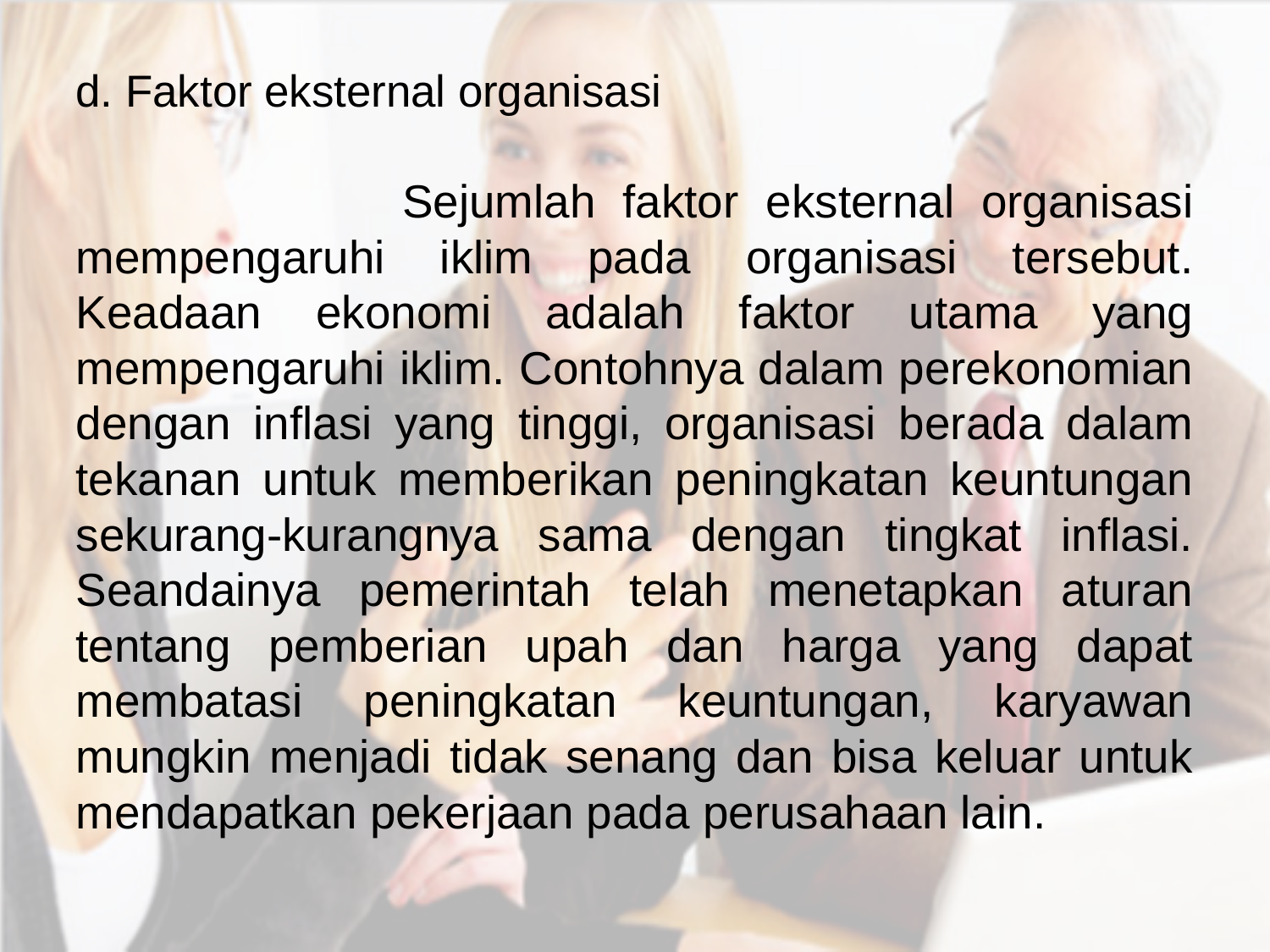

d. Faktor eksternal organisasi
            Sejumlah faktor eksternal organisasi mempengaruhi iklim pada organisasi tersebut. Keadaan ekonomi adalah faktor utama yang mempengaruhi iklim. Contohnya dalam perekonomian dengan inflasi yang tinggi, organisasi berada dalam tekanan untuk memberikan peningkatan keuntungan sekurang-kurangnya sama dengan tingkat inflasi. Seandainya pemerintah telah menetapkan aturan tentang pemberian upah dan harga yang dapat membatasi peningkatan keuntungan, karyawan mungkin menjadi tidak senang dan bisa keluar untuk mendapatkan pekerjaan pada perusahaan lain.